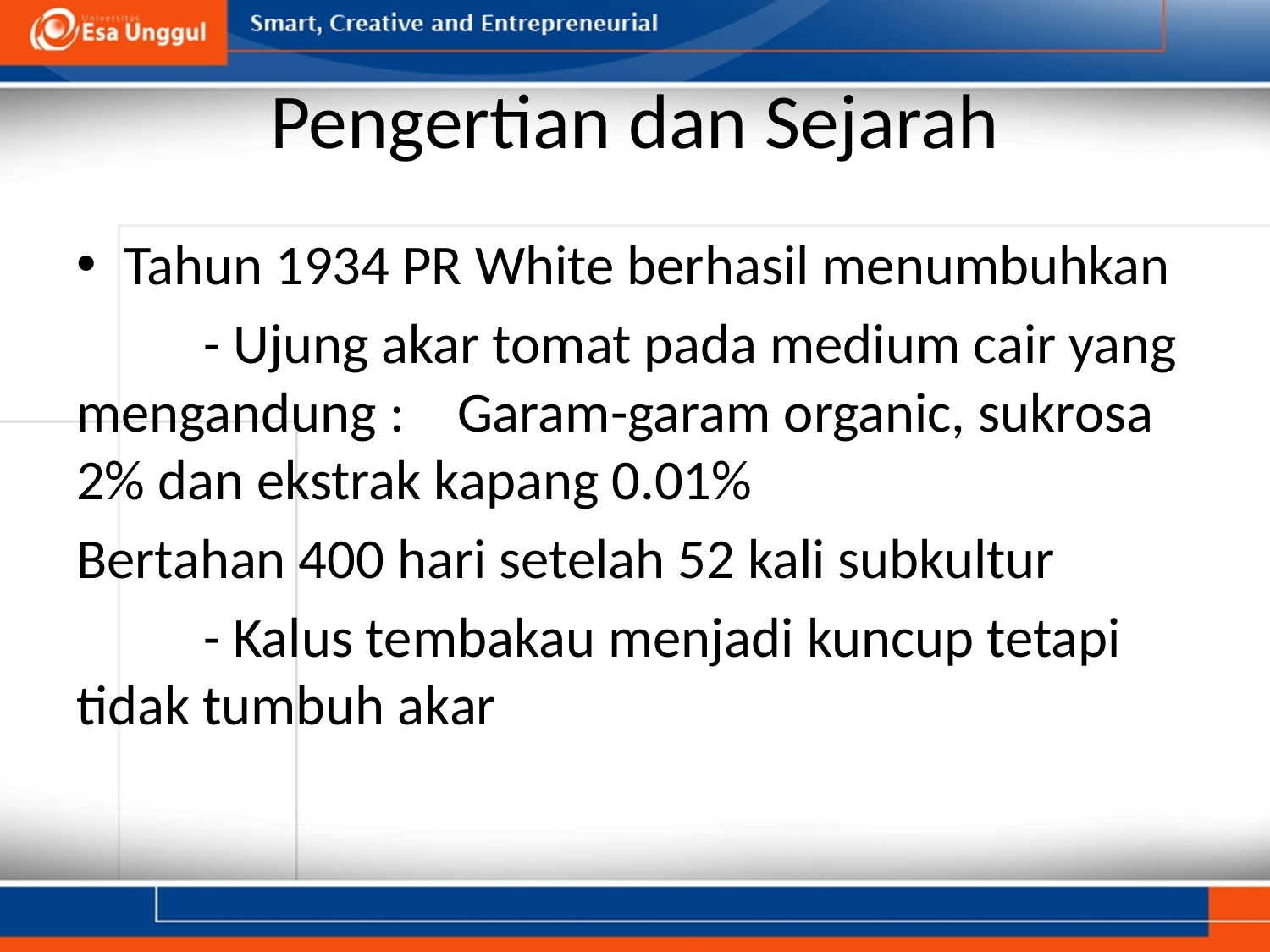

# Pengertian dan Sejarah
Tahun 1934 PR White berhasil menumbuhkan
	- Ujung akar tomat pada medium cair yang mengandung : 	Garam-garam organic, sukrosa 2% dan ekstrak kapang 0.01%
Bertahan 400 hari setelah 52 kali subkultur
	- Kalus tembakau menjadi kuncup tetapi tidak tumbuh akar